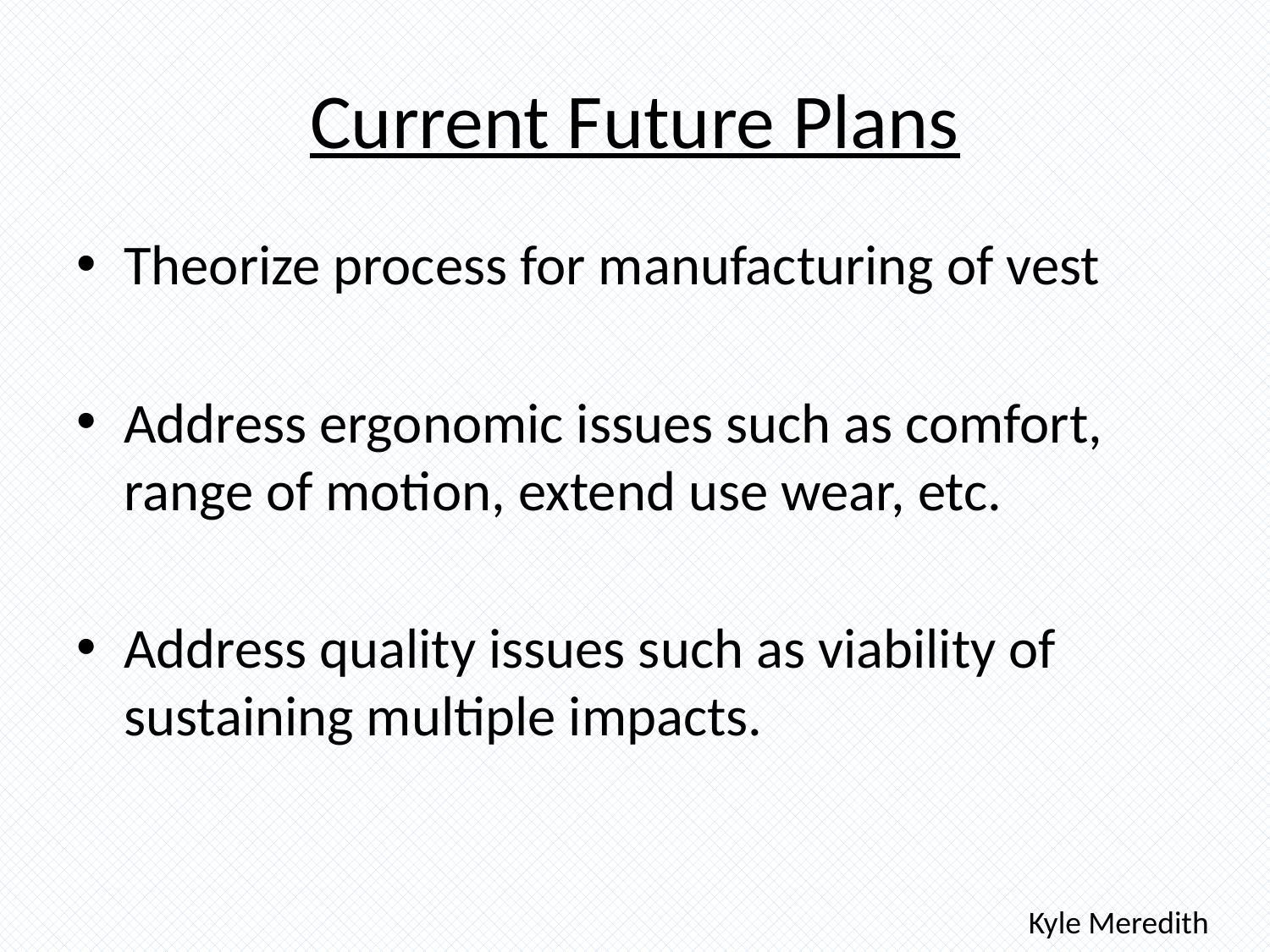

# Current Future Plans
Theorize process for manufacturing of vest

Address ergonomic issues such as comfort, range of motion, extend use wear, etc.

Address quality issues such as viability of sustaining multiple impacts.
Kyle Meredith